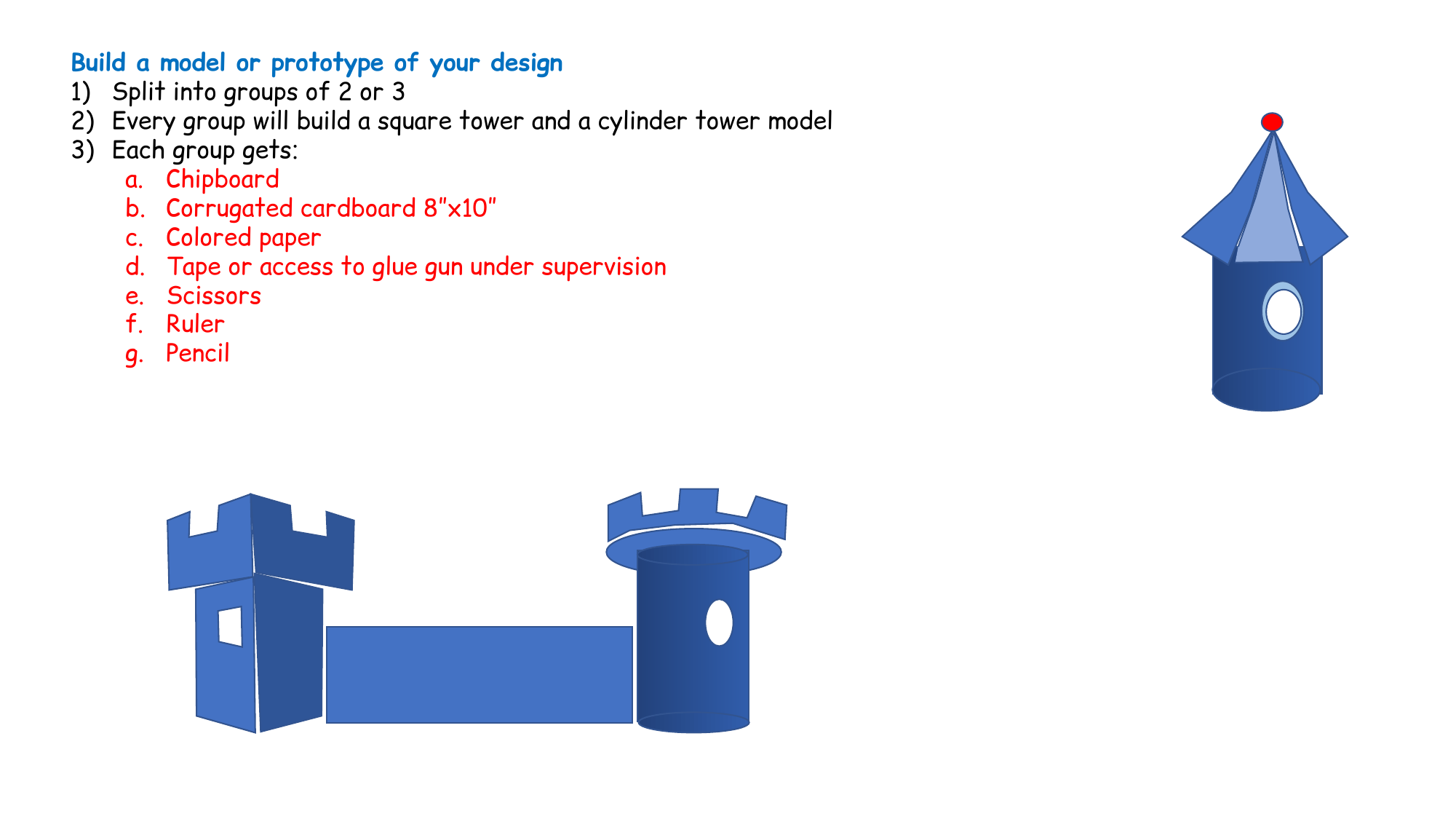

Build a model or prototype of your design
Split into groups of 2 or 3
Every group will build a square tower and a cylinder tower model
Each group gets:
Chipboard
Corrugated cardboard 8”x10”
Colored paper
Tape or access to glue gun under supervision
Scissors
Ruler
Pencil